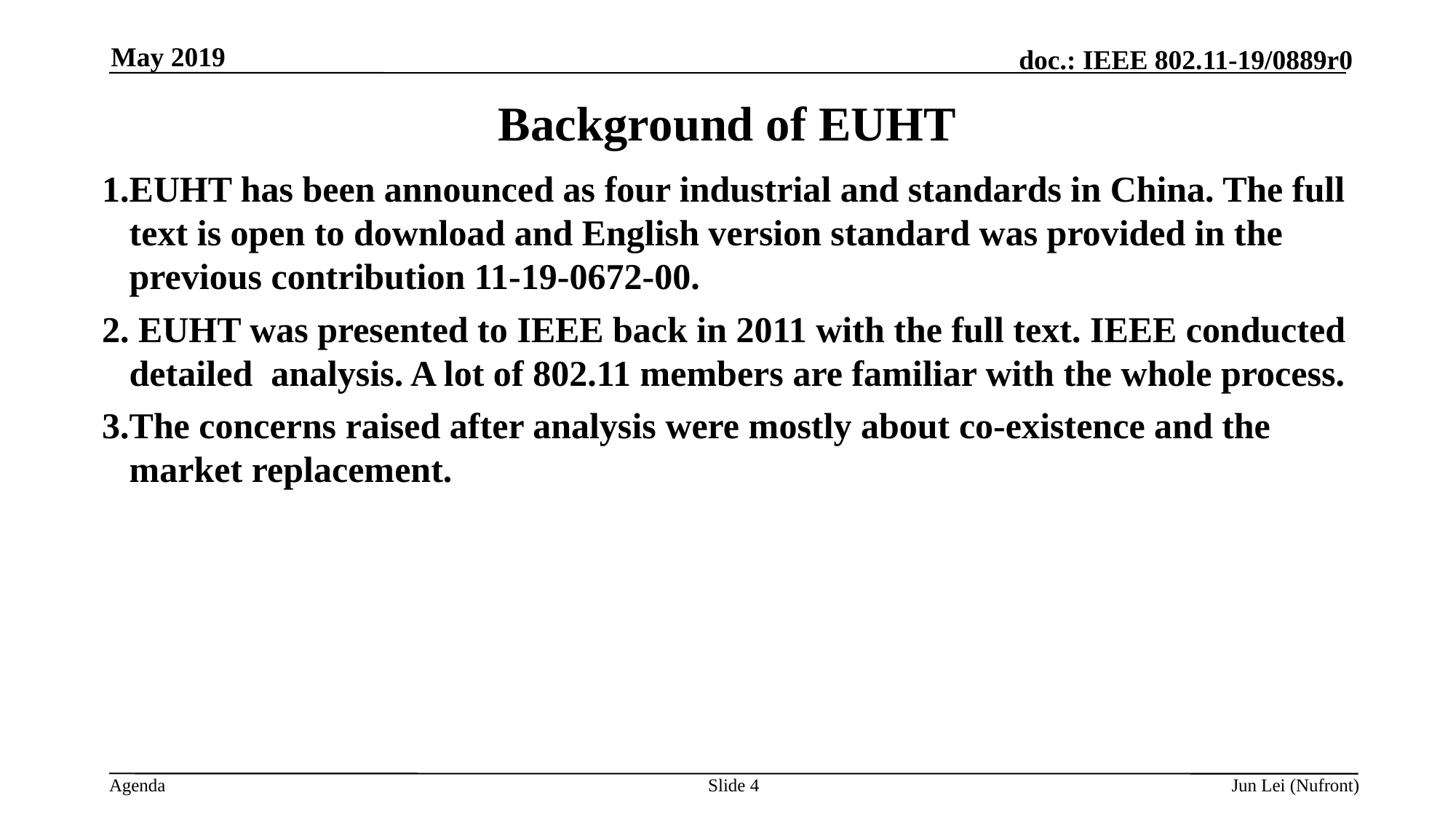

May 2019
# Background of EUHT
EUHT has been announced as four industrial and standards in China. The full text is open to download and English version standard was provided in the previous contribution 11-19-0672-00.
 EUHT was presented to IEEE back in 2011 with the full text. IEEE conducted detailed  analysis. A lot of 802.11 members are familiar with the whole process.
The concerns raised after analysis were mostly about co-existence and the market replacement.

Slide 4
Jun Lei (Nufront)